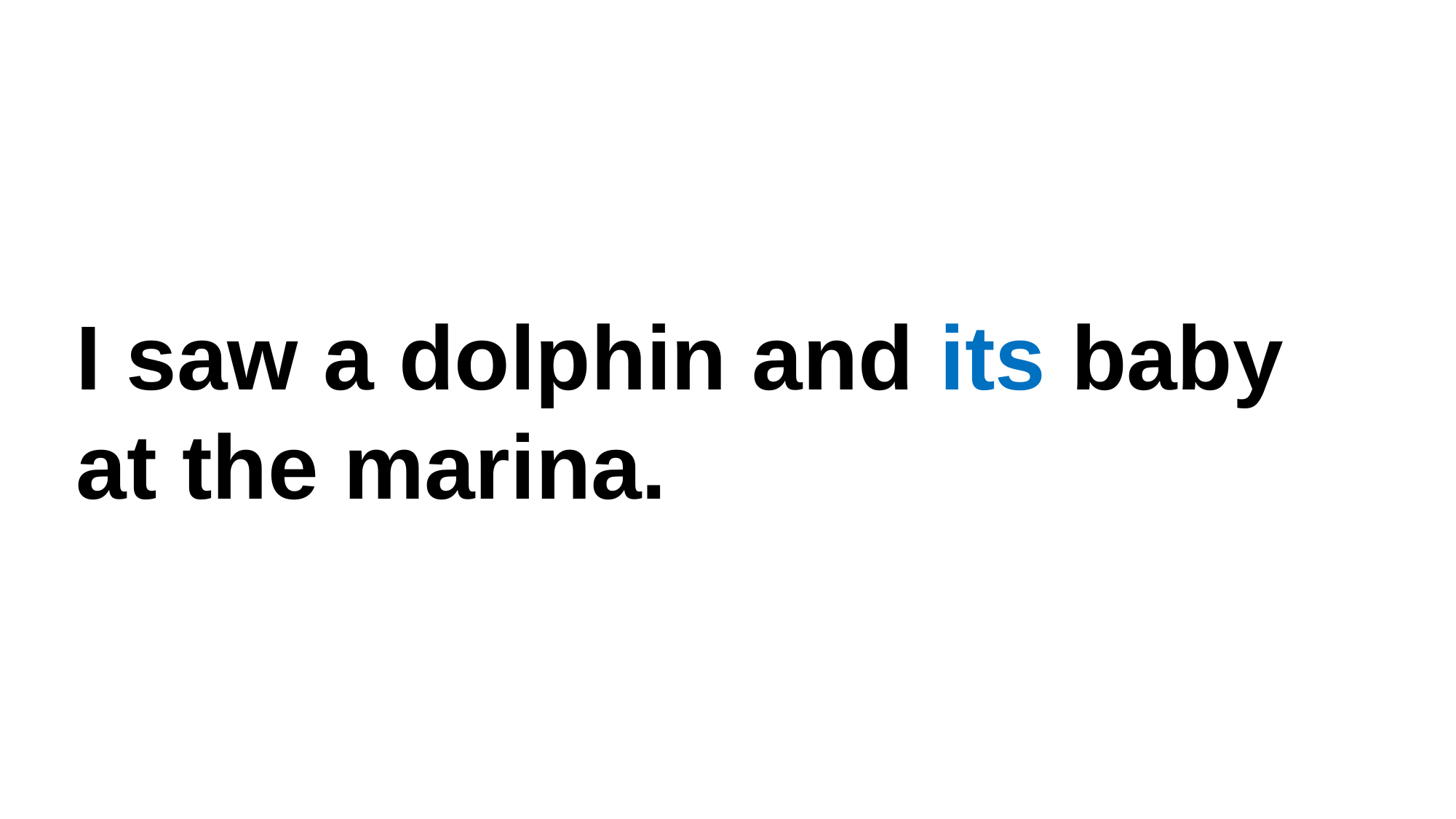

I saw a dolphin and its baby at the marina.